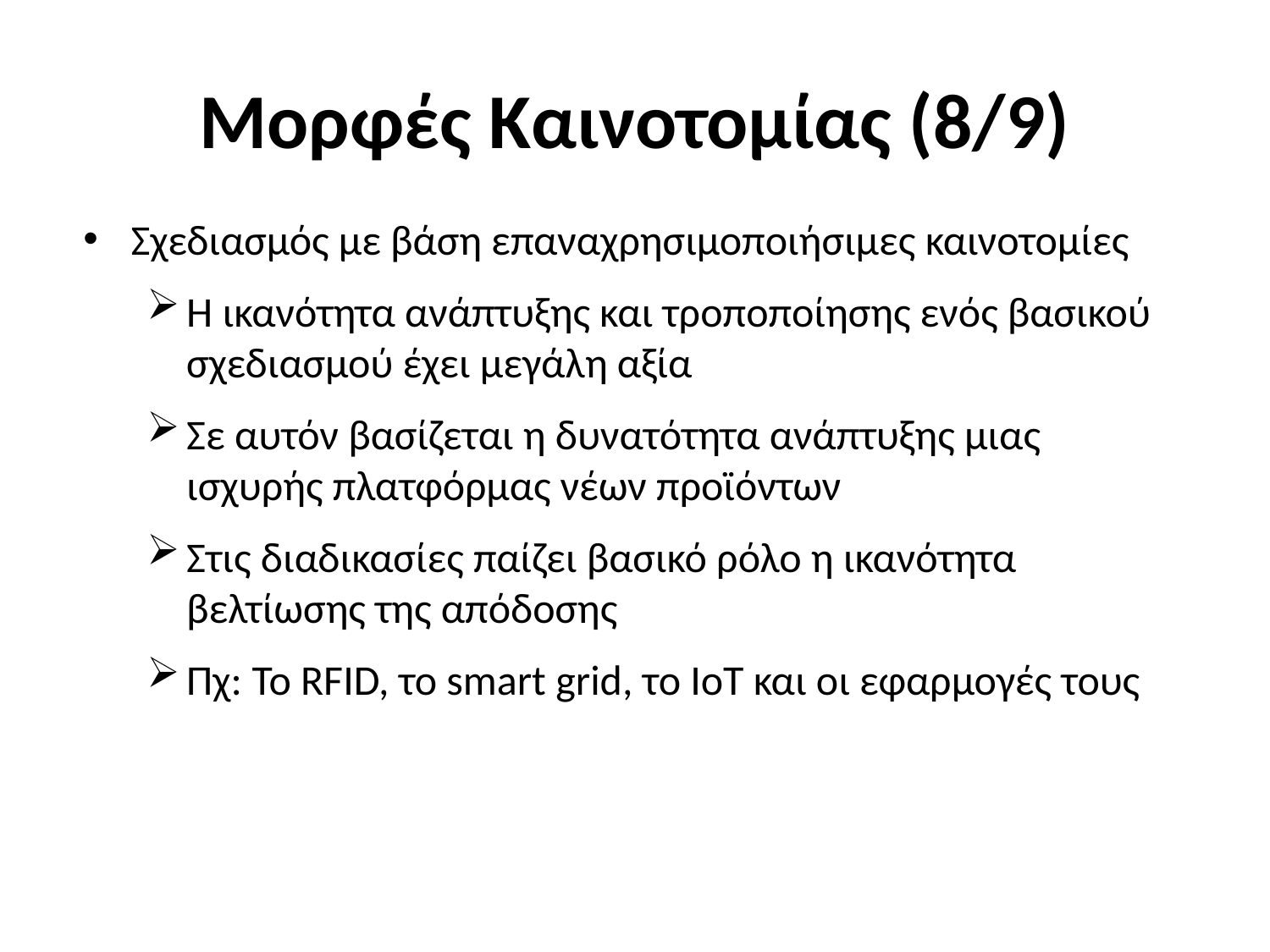

# Μορφές Καινοτομίας (8/9)
Σχεδιασμός με βάση επαναχρησιμοποιήσιμες καινοτομίες
Η ικανότητα ανάπτυξης και τροποποίησης ενός βασικού σχεδιασμού έχει μεγάλη αξία
Σε αυτόν βασίζεται η δυνατότητα ανάπτυξης μιας ισχυρής πλατφόρμας νέων προϊόντων
Στις διαδικασίες παίζει βασικό ρόλο η ικανότητα βελτίωσης της απόδοσης
Πχ: To RFID, το smart grid, το IoT και οι εφαρμογές τους